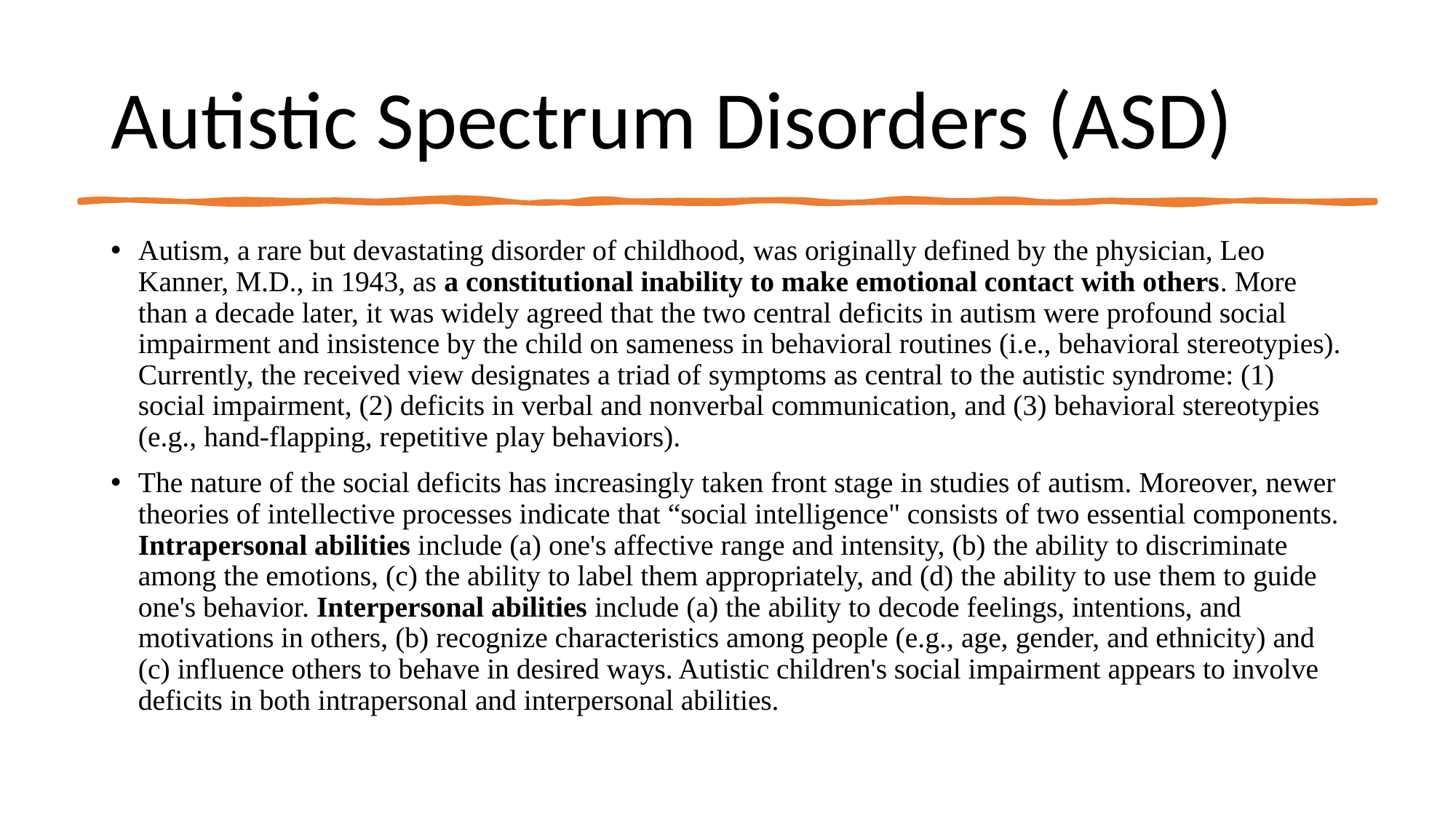

# Autistic Spectrum Disorders (ASD)

Autism, a rare but devastating disorder of childhood, was originally defined by the physician, Leo Kanner, M.D., in 1943, as a constitutional inability to make emotional contact with others. More than a decade later, it was widely agreed that the two central deficits in autism were profound social impairment and insistence by the child on sameness in behavioral routines (i.e., behavioral stereotypies). Currently, the received view designates a triad of symptoms as central to the autistic syndrome: (1) social impairment, (2) deficits in verbal and nonverbal communication, and (3) behavioral stereotypies (e.g., hand-flapping, repetitive play behaviors).
The nature of the social deficits has increasingly taken front stage in studies of autism. Moreover, newer theories of intellective processes indicate that “social intelligence" consists of two essential components. Intrapersonal abilities include (a) one's affective range and intensity, (b) the ability to discriminate among the emotions, (c) the ability to label them appropriately, and (d) the ability to use them to guide one's behavior. Interpersonal abilities include (a) the ability to decode feelings, intentions, and motivations in others, (b) recognize characteristics among people (e.g., age, gender, and ethnicity) and (c) influence others to behave in desired ways. Autistic children's social impairment appears to involve deficits in both intrapersonal and interpersonal abilities.